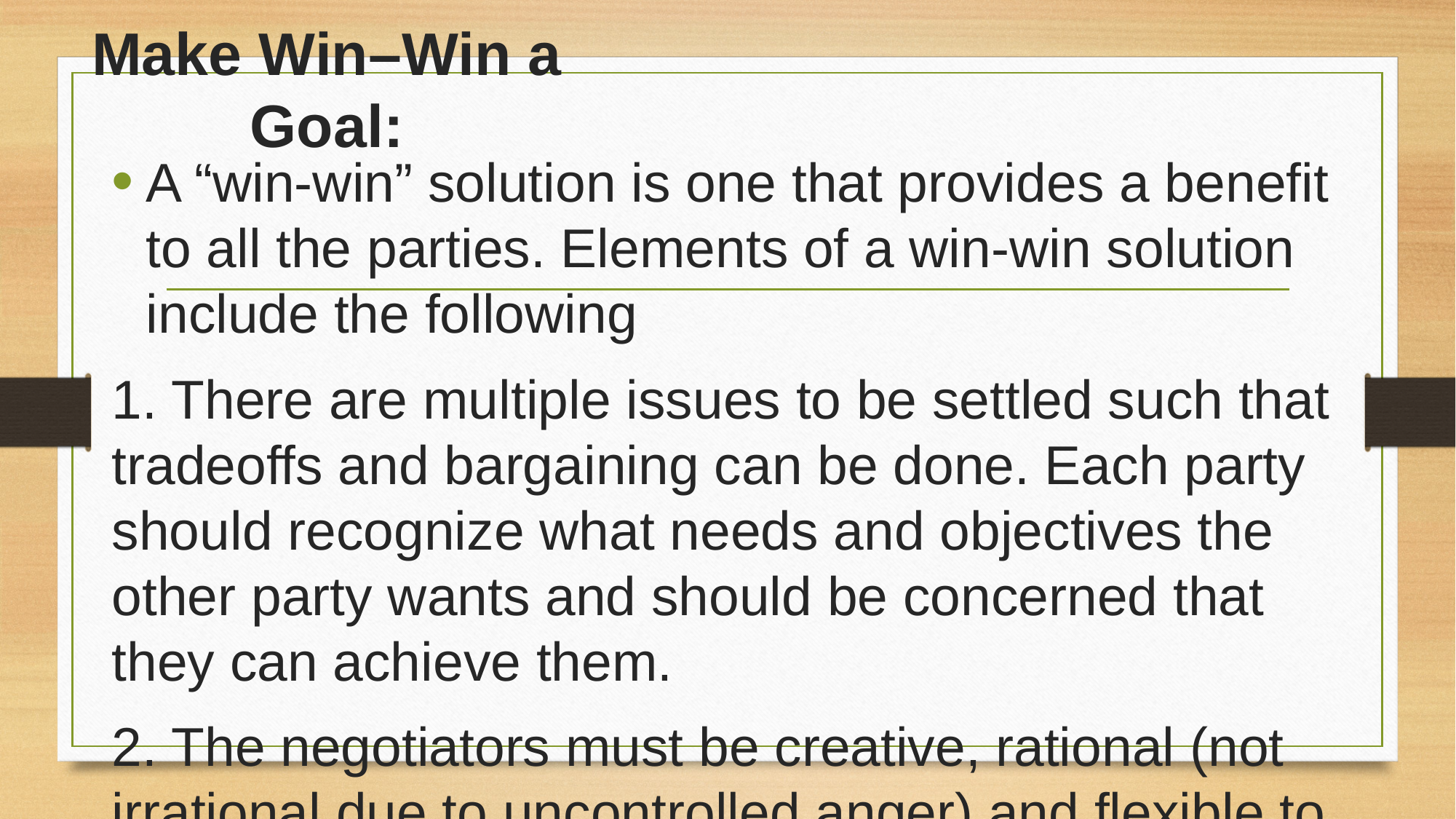

# Make Win–Win a Goal:
A “win-win” solution is one that provides a benefit to all the parties. Elements of a win-win solution include the following
1. There are multiple issues to be settled such that tradeoffs and bargaining can be done. Each party should recognize what needs and objectives the other party wants and should be concerned that they can achieve them.
2. The negotiators must be creative, rational (not irrational due to uncontrolled anger) and flexible to create alternative solutions that produce benefit for all parties. Look for shared interests and mutual gains.